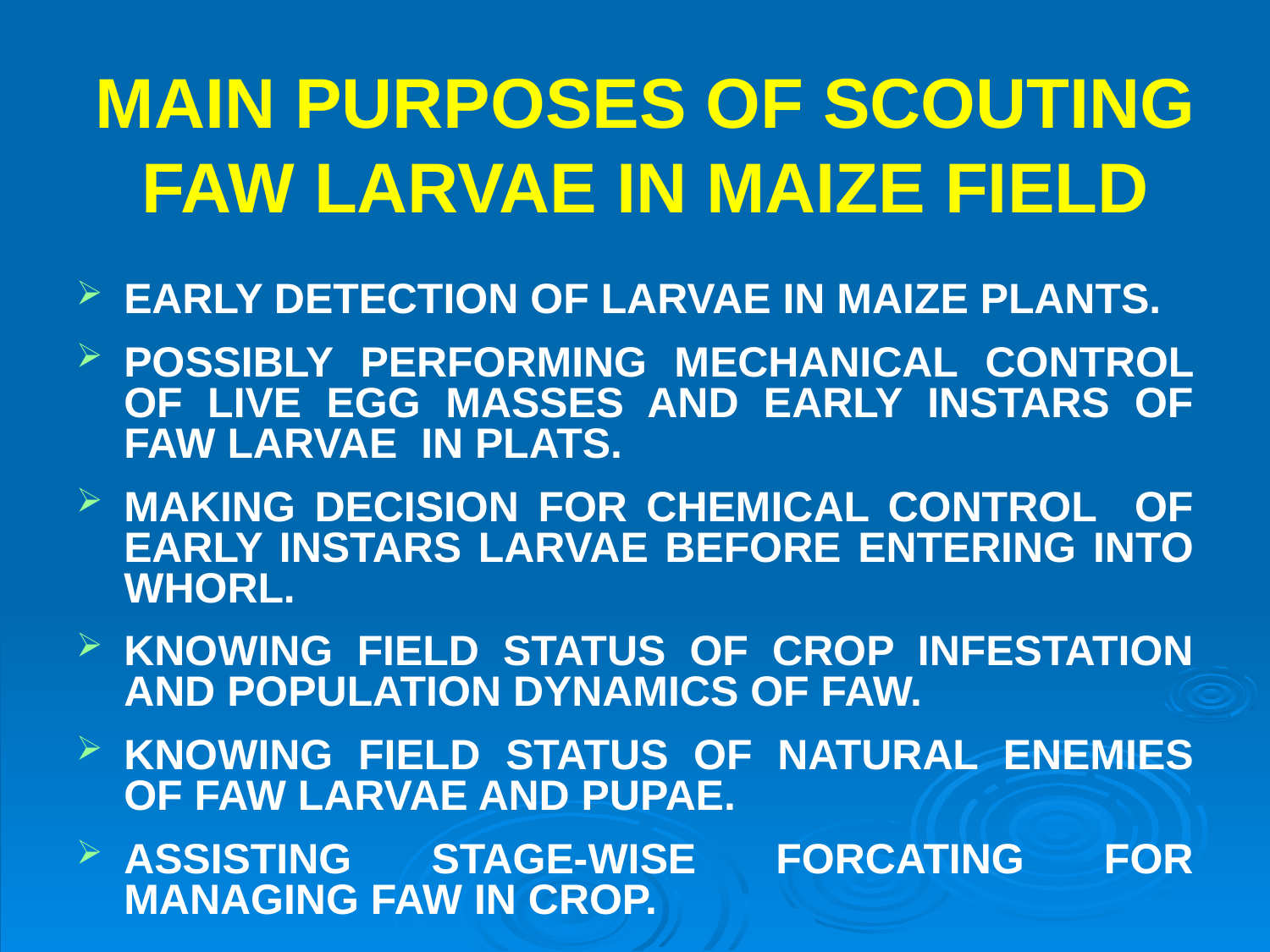

# MAIN PURPOSES OF SCOUTING FAW LARVAE IN MAIZE FIELD
EARLY DETECTION OF LARVAE IN MAIZE PLANTS.

POSSIBLY PERFORMING MECHANICAL CONTROL OF LIVE EGG MASSES AND EARLY INSTARS OF FAW LARVAE  IN PLATS.

MAKING DECISION FOR CHEMICAL CONTROL  OF EARLY INSTARS LARVAE BEFORE ENTERING INTO WHORL.

KNOWING FIELD STATUS OF CROP INFESTATION AND POPULATION DYNAMICS OF FAW.

KNOWING FIELD STATUS OF NATURAL ENEMIES OF FAW LARVAE AND PUPAE.

ASSISTING STAGE-WISE FORCATING FOR MANAGING FAW IN CROP.